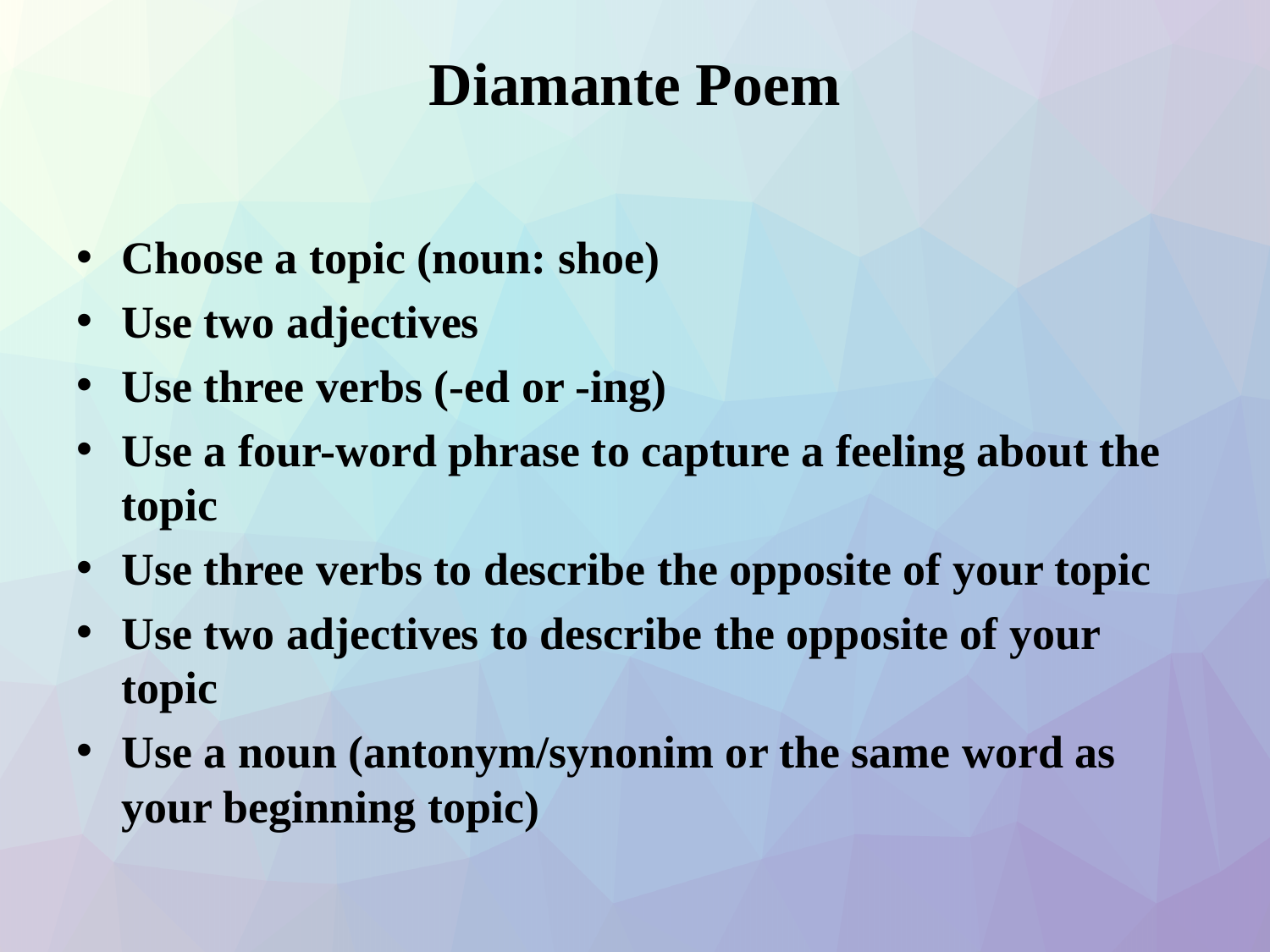

# Diamante Poem
Choose a topic (noun: shoe)
Use two adjectives
Use three verbs (-ed or -ing)
Use a four-word phrase to capture a feeling about the topic
Use three verbs to describe the opposite of your topic
Use two adjectives to describe the opposite of your topic
Use a noun (antonym/synonim or the same word as your beginning topic)